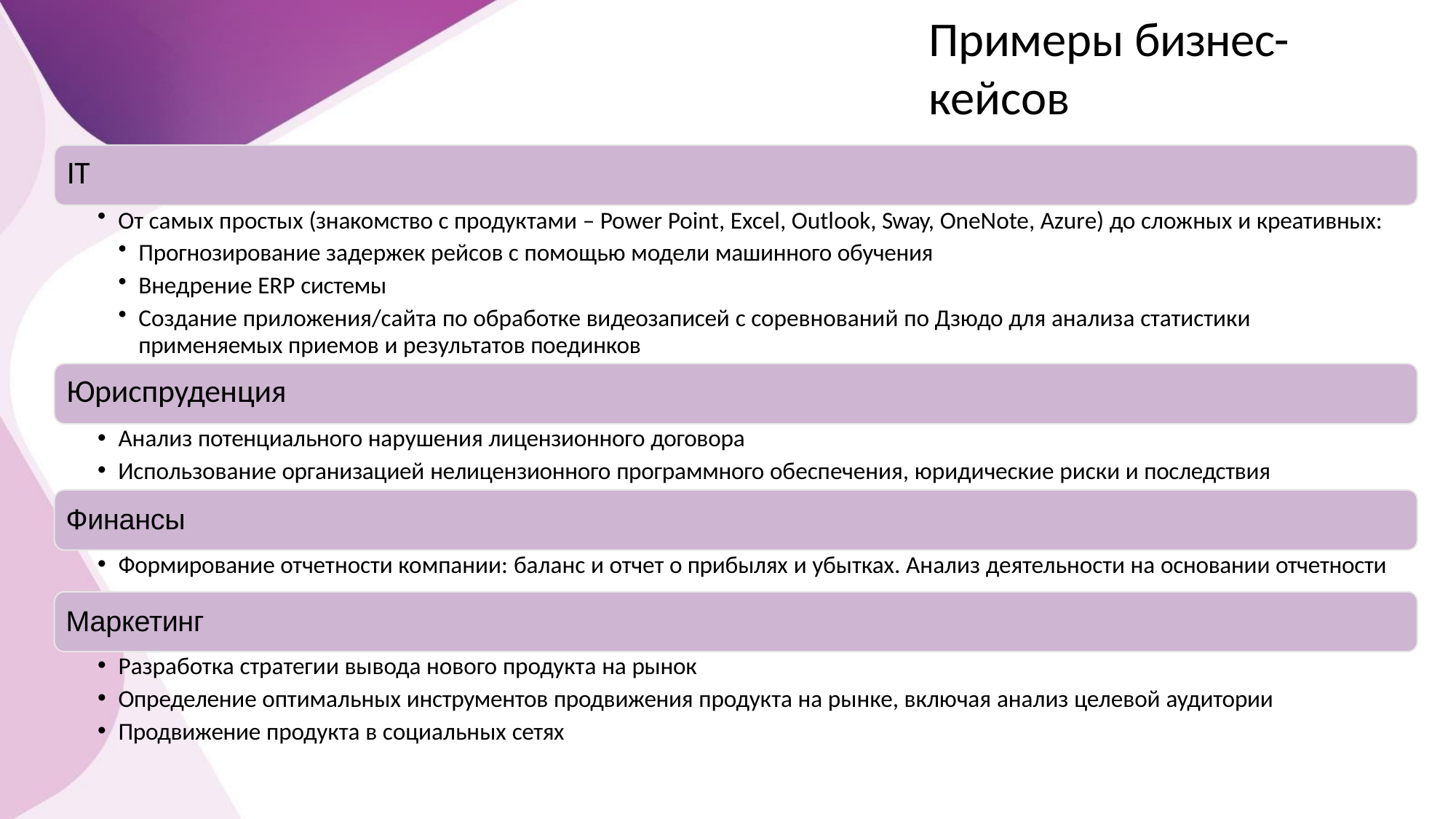

# Примеры бизнес-кейсов
IT
От самых простых (знакомство с продуктами – Power Point, Excel, Outlook, Sway, OneNote, Azure) до сложных и креативных:
Прогнозирование задержек рейсов с помощью модели машинного обучения
Внедрение ERP системы
Создание приложения/сайта по обработке видеозаписей с соревнований по Дзюдо для анализа статистики применяемых приемов и результатов поединков
Юриспруденция
Анализ потенциального нарушения лицензионного договора
Использование организацией нелицензионного программного обеспечения, юридические риски и последствия
Финансы
Формирование отчетности компании: баланс и отчет о прибылях и убытках. Анализ деятельности на основании отчетности
Маркетинг
Разработка стратегии вывода нового продукта на рынок
Определение оптимальных инструментов продвижения продукта на рынке, включая анализ целевой аудитории
Продвижение продукта в социальных сетях